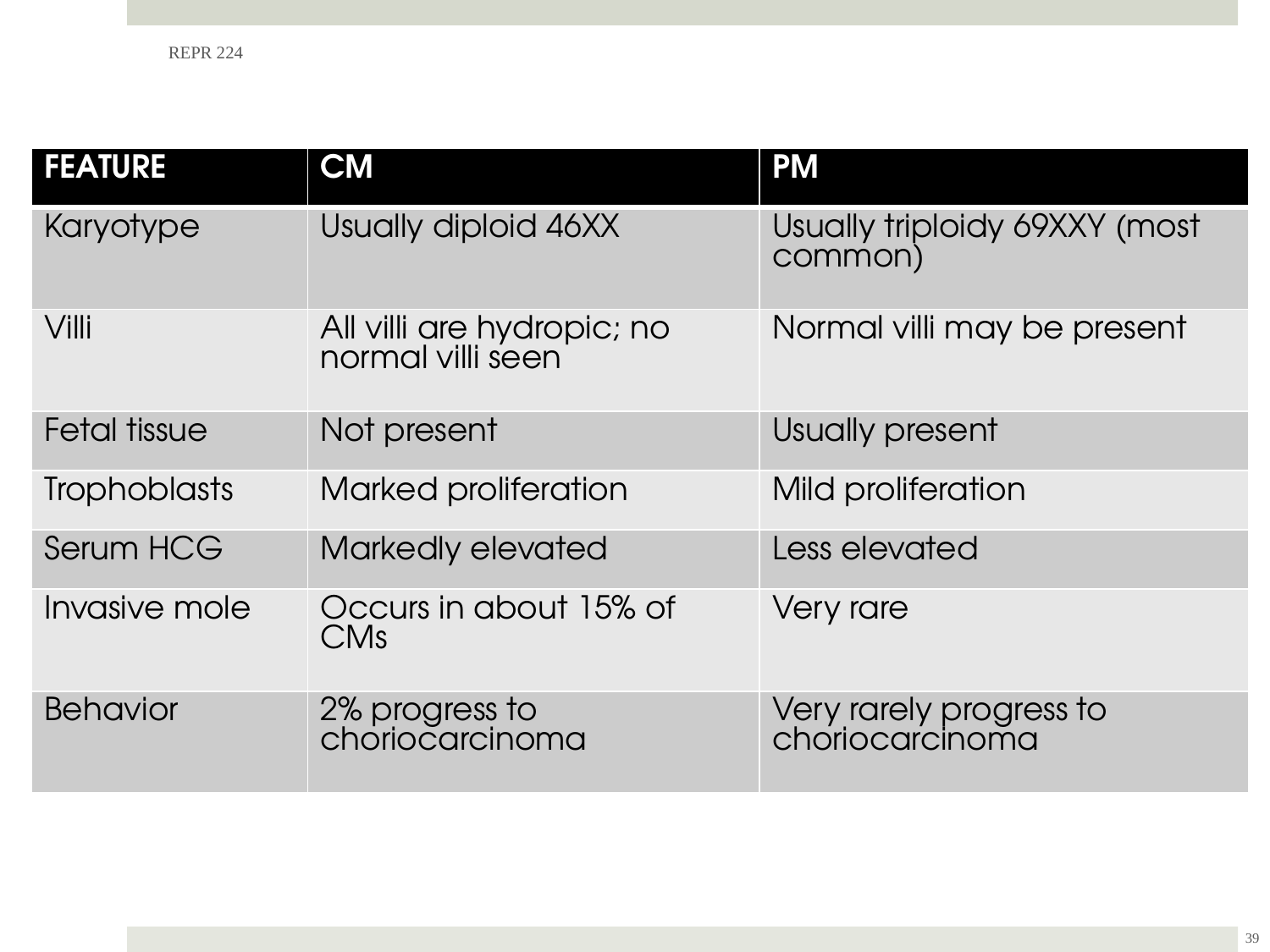

REPR 224
| FEATURE | CM | PM |
| --- | --- | --- |
| Karyotype | Usually diploid 46XX | Usually triploidy 69XXY (most common) |
| Villi | All villi are hydropic; no normal villi seen | Normal villi may be present |
| Fetal tissue | Not present | Usually present |
| Trophoblasts | Marked proliferation | Mild proliferation |
| Serum HCG | Markedly elevated | Less elevated |
| Invasive mole | Occurs in about 15% of CMs | Very rare |
| Behavior | 2% progress to choriocarcinoma | Very rarely progress to choriocarcinoma |
39